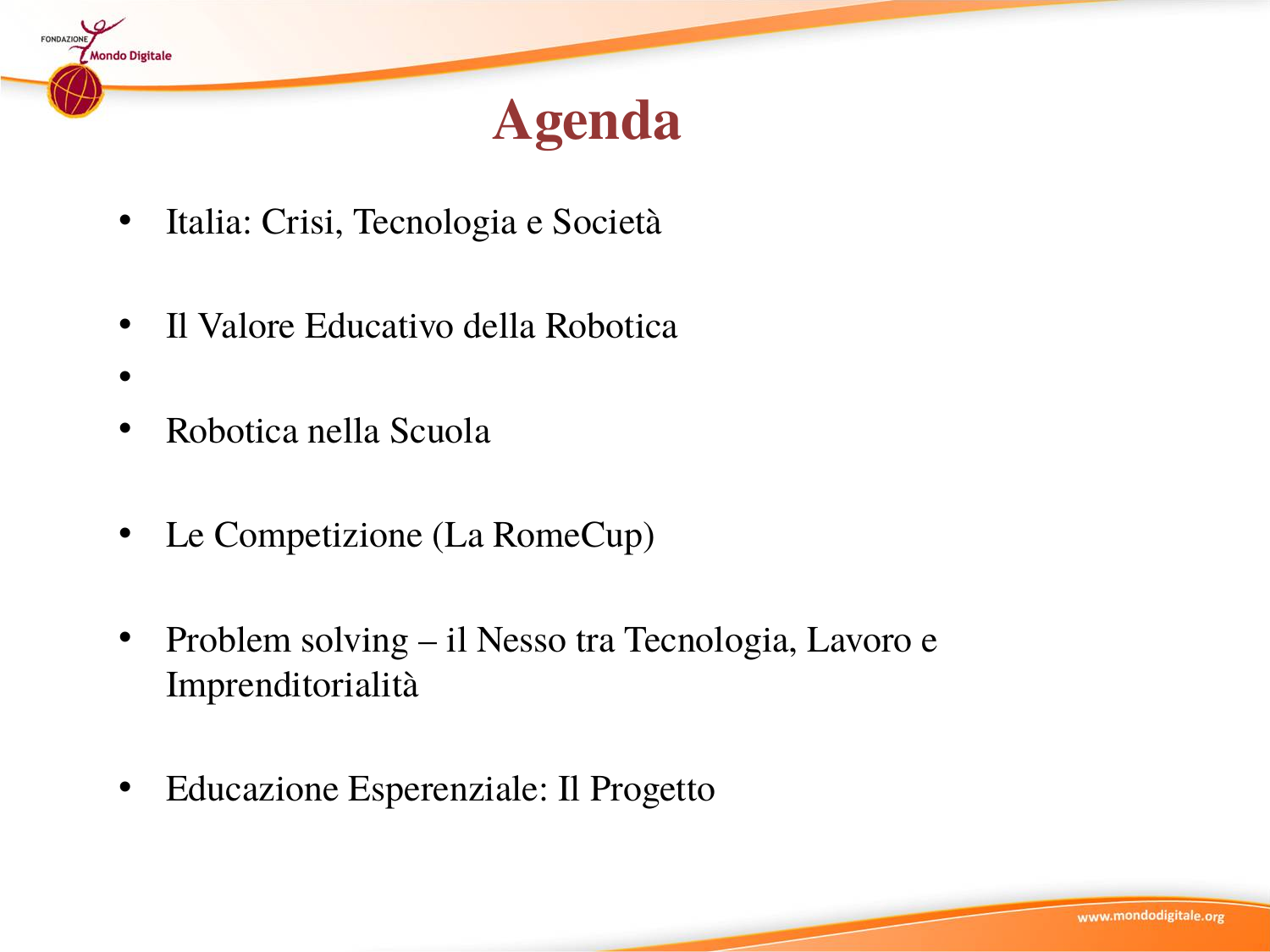

# Agenda
Italia: Crisi, Tecnologia e Società

Il Valore Educativo della Robotica

Robotica nella Scuola

Le Competizione (La RomeCup)

Problem solving – il Nesso tra Tecnologia, Lavoro e Imprenditorialità

Educazione Esperenziale: Il Progetto